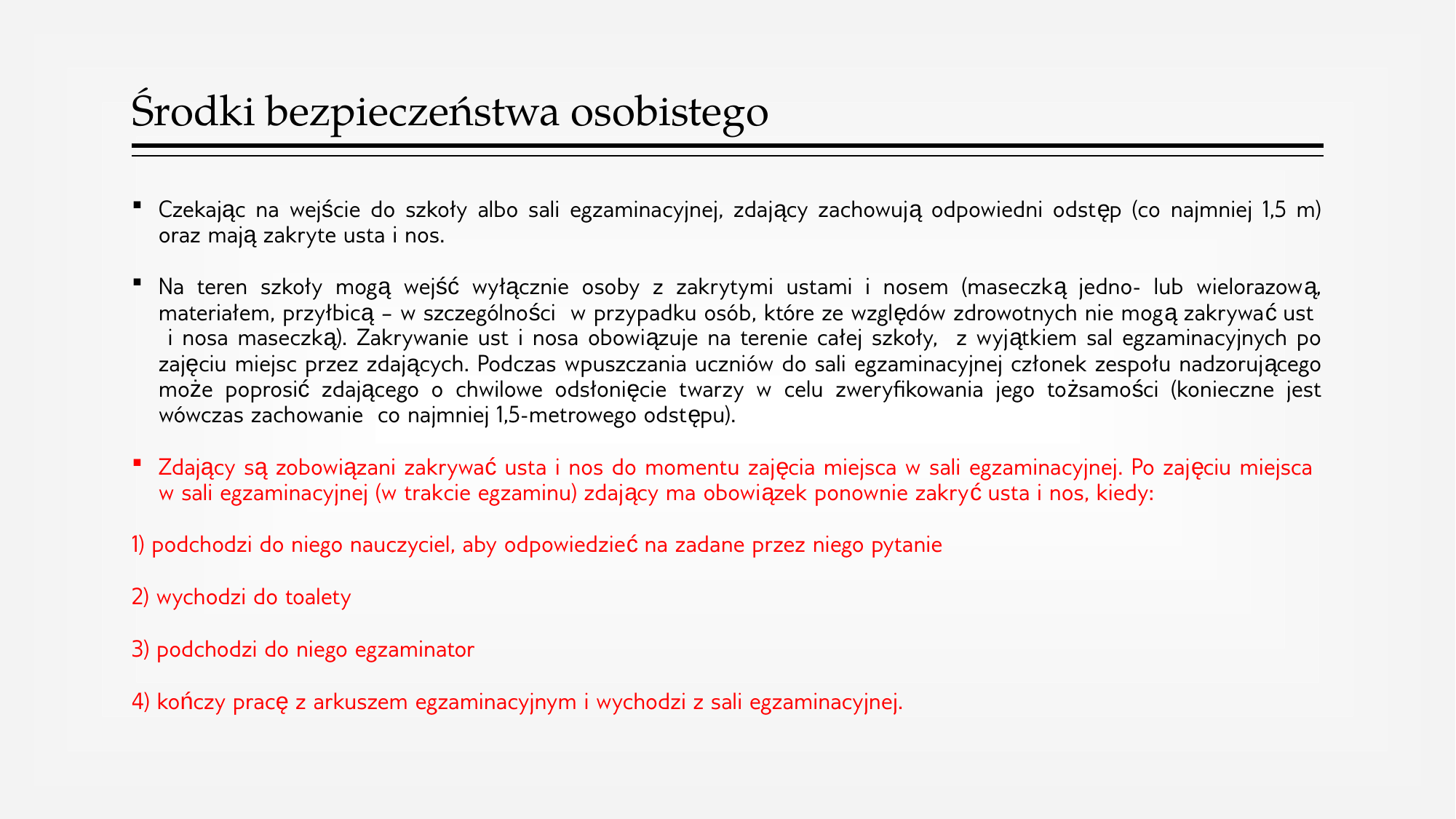

# Środki bezpieczeństwa osobistego
Czekając na wejście do szkoły albo sali egzaminacyjnej, zdający zachowują odpowiedni odstęp (co najmniej 1,5 m) oraz mają zakryte usta i nos.
Na teren szkoły mogą wejść wyłącznie osoby z zakrytymi ustami i nosem (maseczką jedno- lub wielorazową, materiałem, przyłbicą – w szczególności  w przypadku osób, które ze względów zdrowotnych nie mogą zakrywać ust
 i nosa maseczką). Zakrywanie ust i nosa obowiązuje na terenie całej szkoły,  z wyjątkiem sal egzaminacyjnych po zajęciu miejsc przez zdających. Podczas wpuszczania uczniów do sali egzaminacyjnej członek zespołu nadzorującego może poprosić zdającego o chwilowe odsłonięcie twarzy w celu zweryfikowania jego tożsamości (konieczne jest wówczas zachowanie  co najmniej 1,5-metrowego odstępu).
Zdający są zobowiązani zakrywać usta i nos do momentu zajęcia miejsca w sali egzaminacyjnej. Po zajęciu miejsca
w sali egzaminacyjnej (w trakcie egzaminu) zdający ma obowiązek ponownie zakryć usta i nos, kiedy:
1) podchodzi do niego nauczyciel, aby odpowiedzieć na zadane przez niego pytanie
2) wychodzi do toalety
3) podchodzi do niego egzaminator
4) kończy pracę z arkuszem egzaminacyjnym i wychodzi z sali egzaminacyjnej.